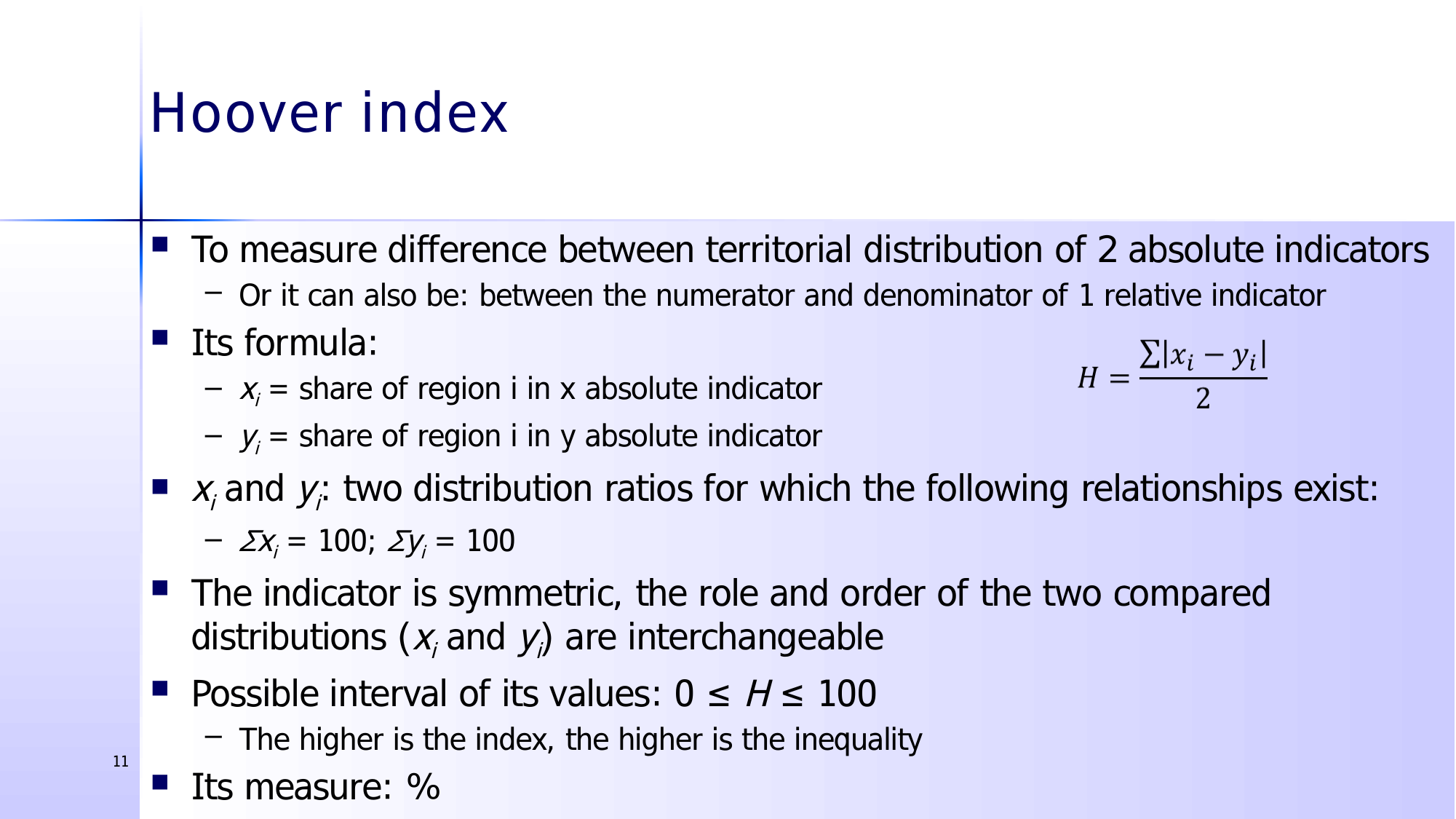

Hoover index
To measure difference between territorial distribution of 2 absolute indicators
Or it can also be: between the numerator and denominator of 1 relative indicator
Its formula:
xi = share of region i in x absolute indicator
yi = share of region i in y absolute indicator
xi and yi: two distribution ratios for which the following relationships exist:
Σxi = 100; Σyi = 100
The indicator is symmetric, the role and order of the two compared distributions (xi and yi) are interchangeable
Possible interval of its values: 0 ≤ H ≤ 100
The higher is the index, the higher is the inequality
Its measure: %

11